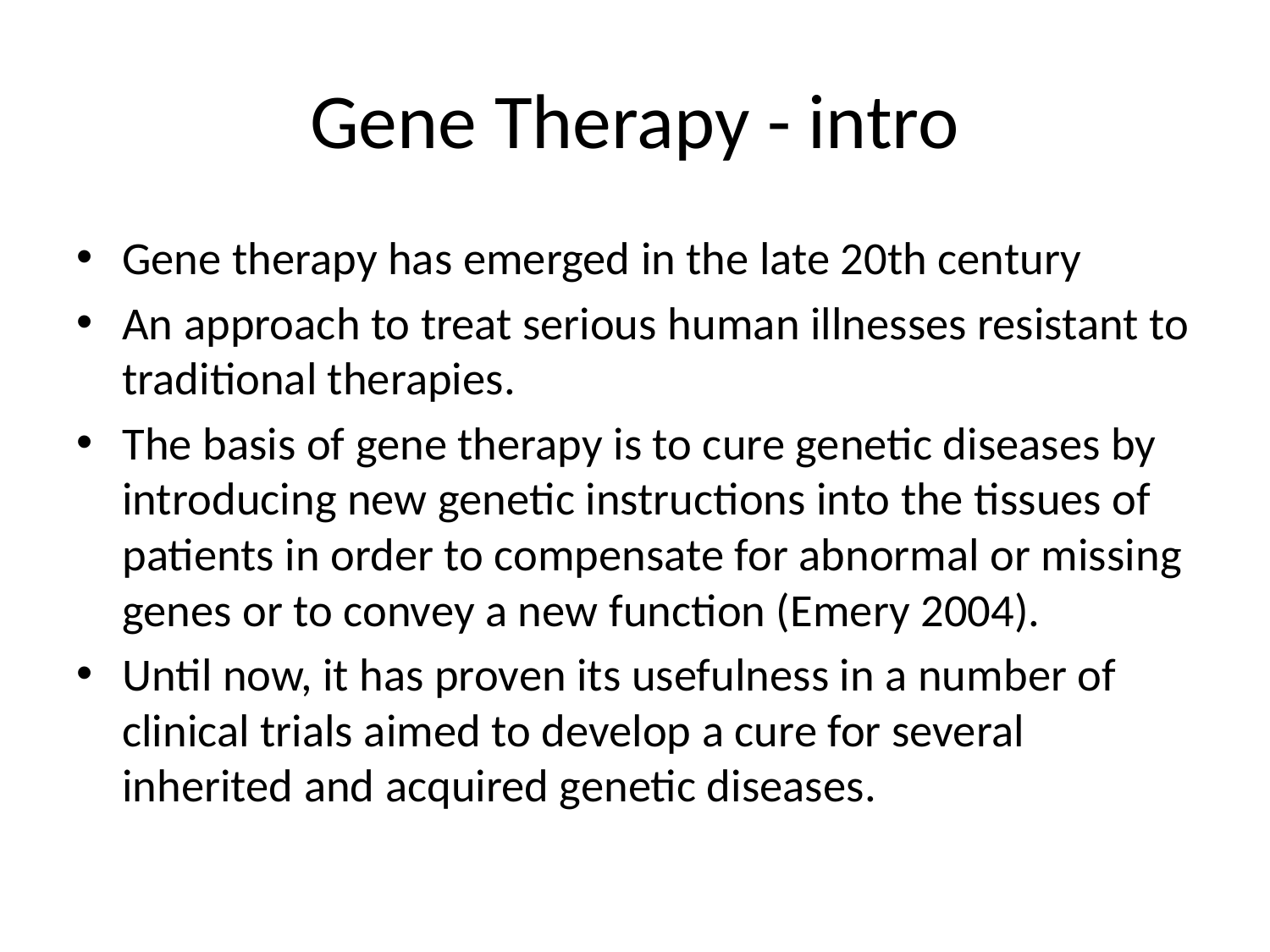

# Gene Therapy - intro
Gene therapy has emerged in the late 20th century
An approach to treat serious human illnesses resistant to traditional therapies.
The basis of gene therapy is to cure genetic diseases by introducing new genetic instructions into the tissues of patients in order to compensate for abnormal or missing genes or to convey a new function (Emery 2004).
Until now, it has proven its usefulness in a number of clinical trials aimed to develop a cure for several inherited and acquired genetic diseases.